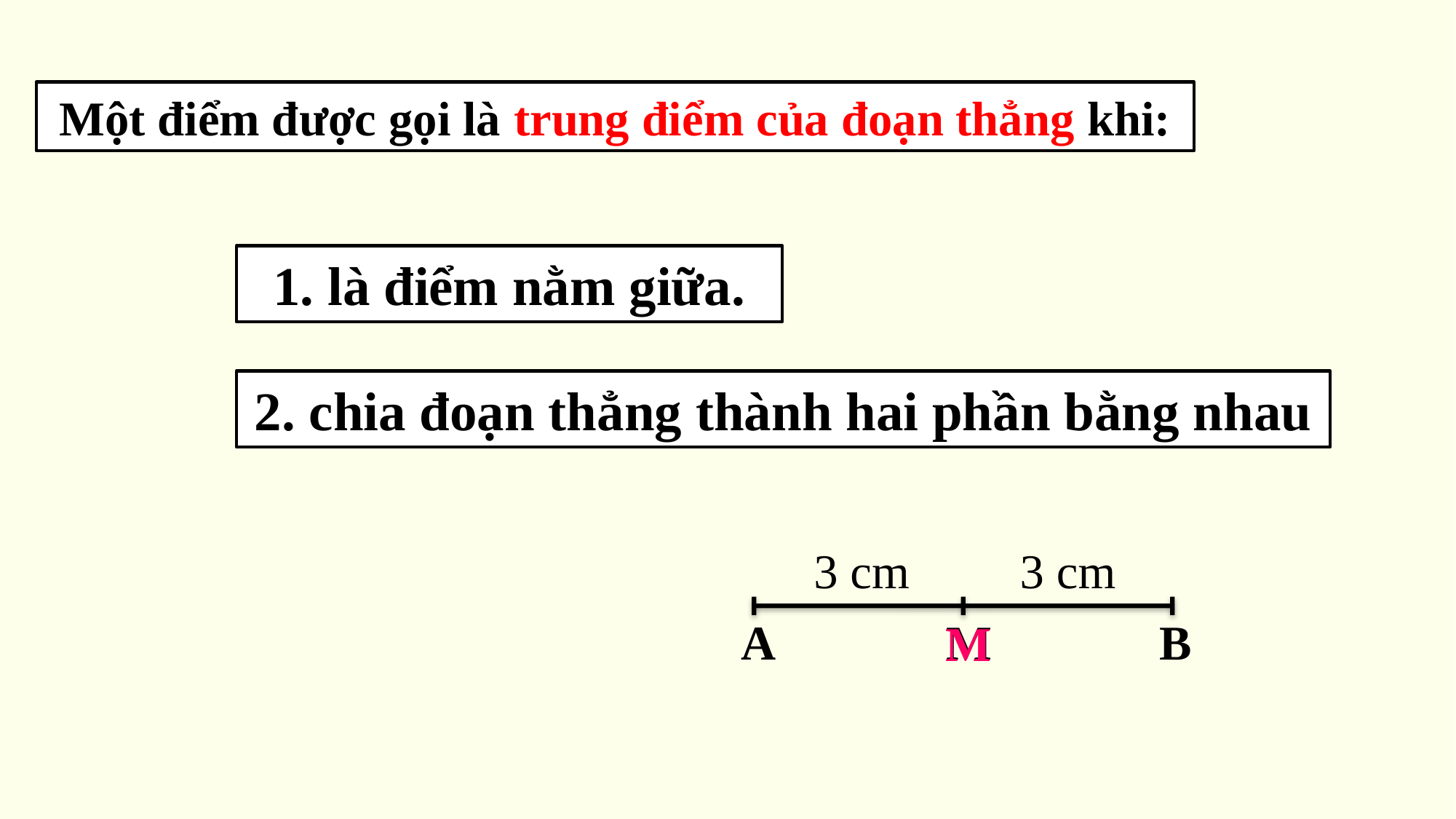

Một điểm được gọi là trung điểm của đoạn thẳng khi:
1. là điểm nằm giữa.
2. chia đoạn thẳng thành hai phần bằng nhau
3 cm
3 cm

A
M
B
M